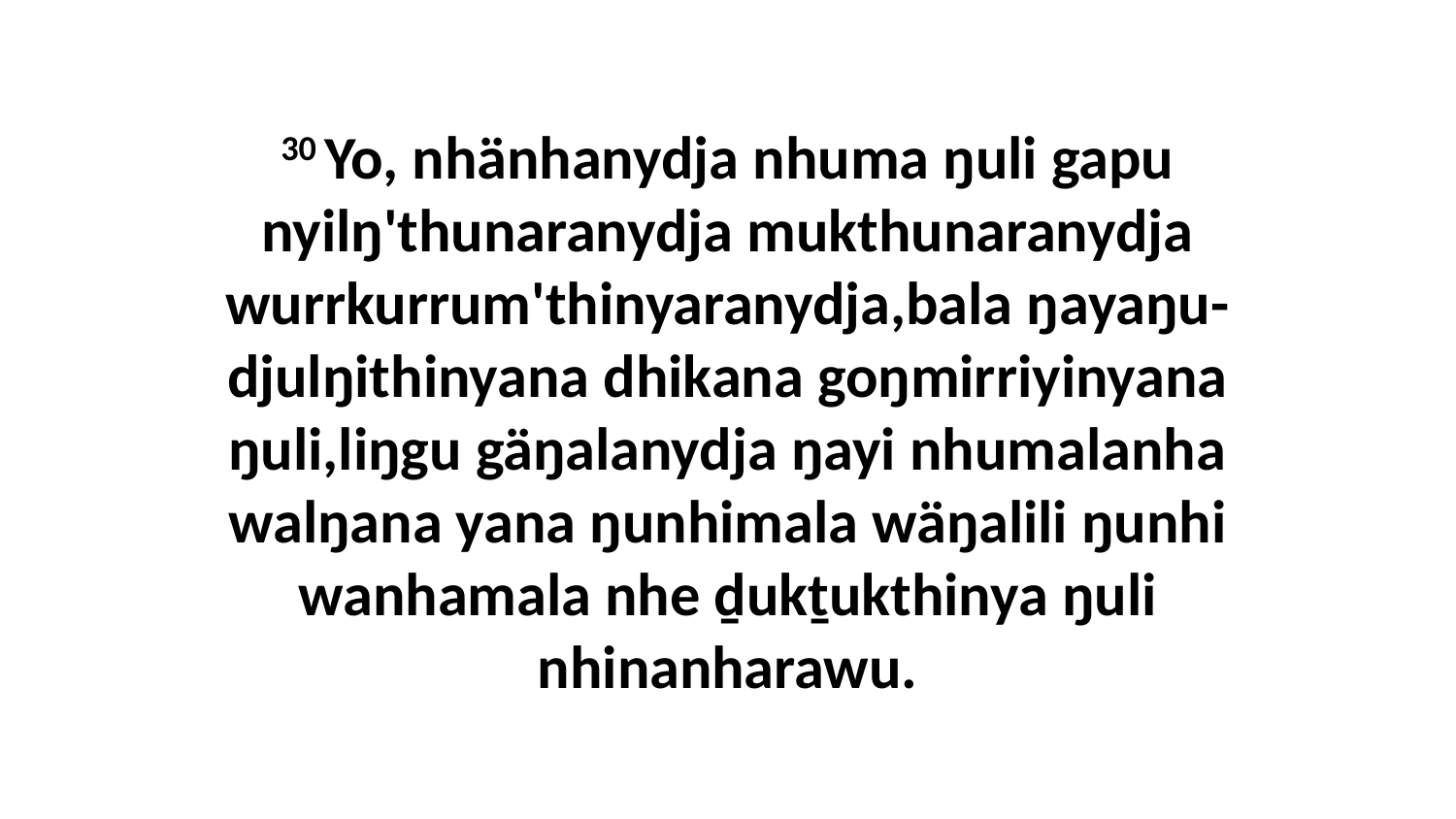

30 Yo, nhänhanydja nhuma ŋuli gapu nyilŋ'thunaranydja mukthunaranydja wurrkurrum'thinyaranydja,bala ŋayaŋu-djulŋithinyana dhikana goŋmirriyinyana ŋuli,liŋgu gäŋalanydja ŋayi nhumalanha walŋana yana ŋunhimala wäŋalili ŋunhi wanhamala nhe ḏukṯukthinya ŋuli nhinanharawu.